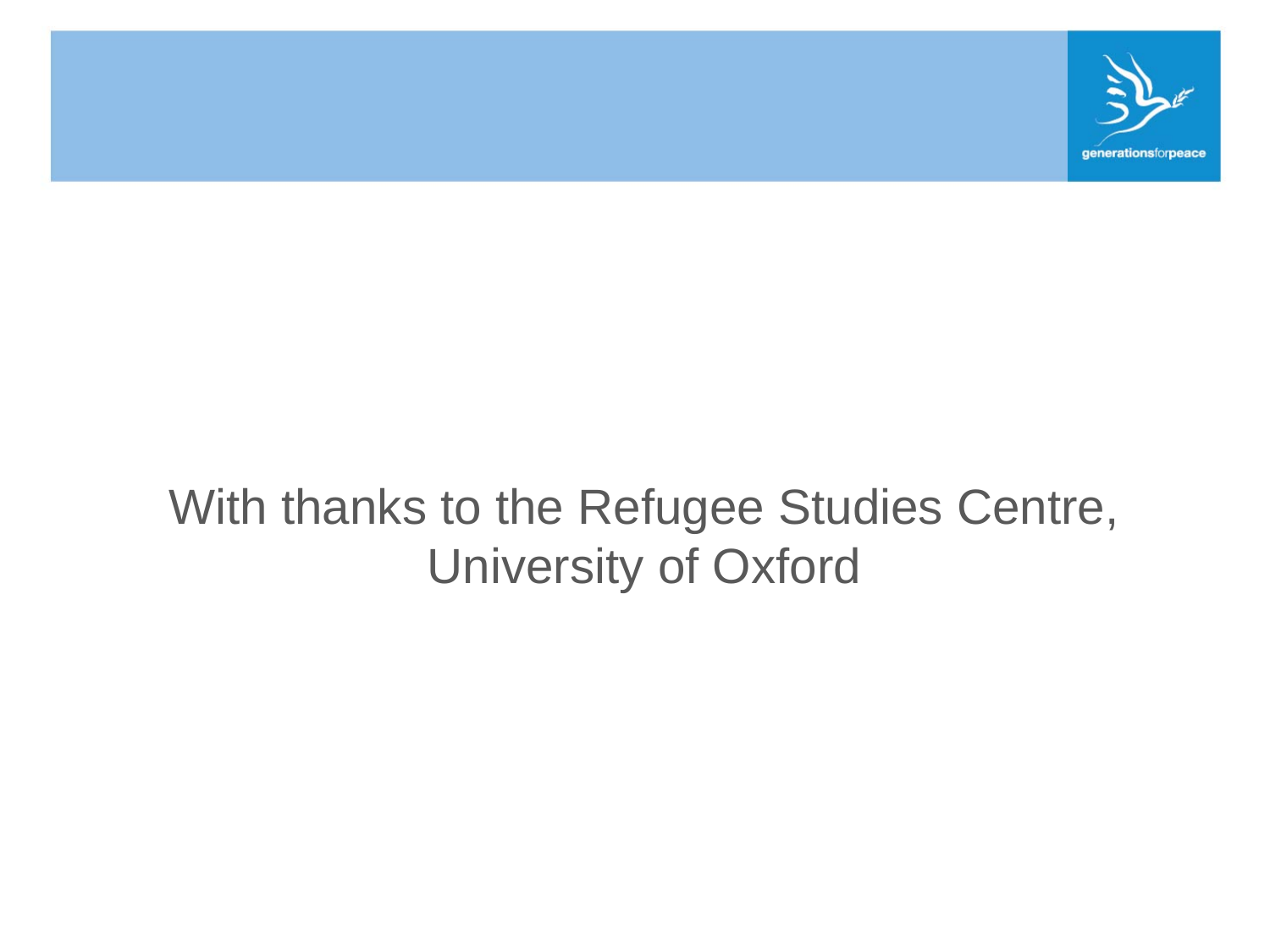

#
With thanks to the Refugee Studies Centre, University of Oxford